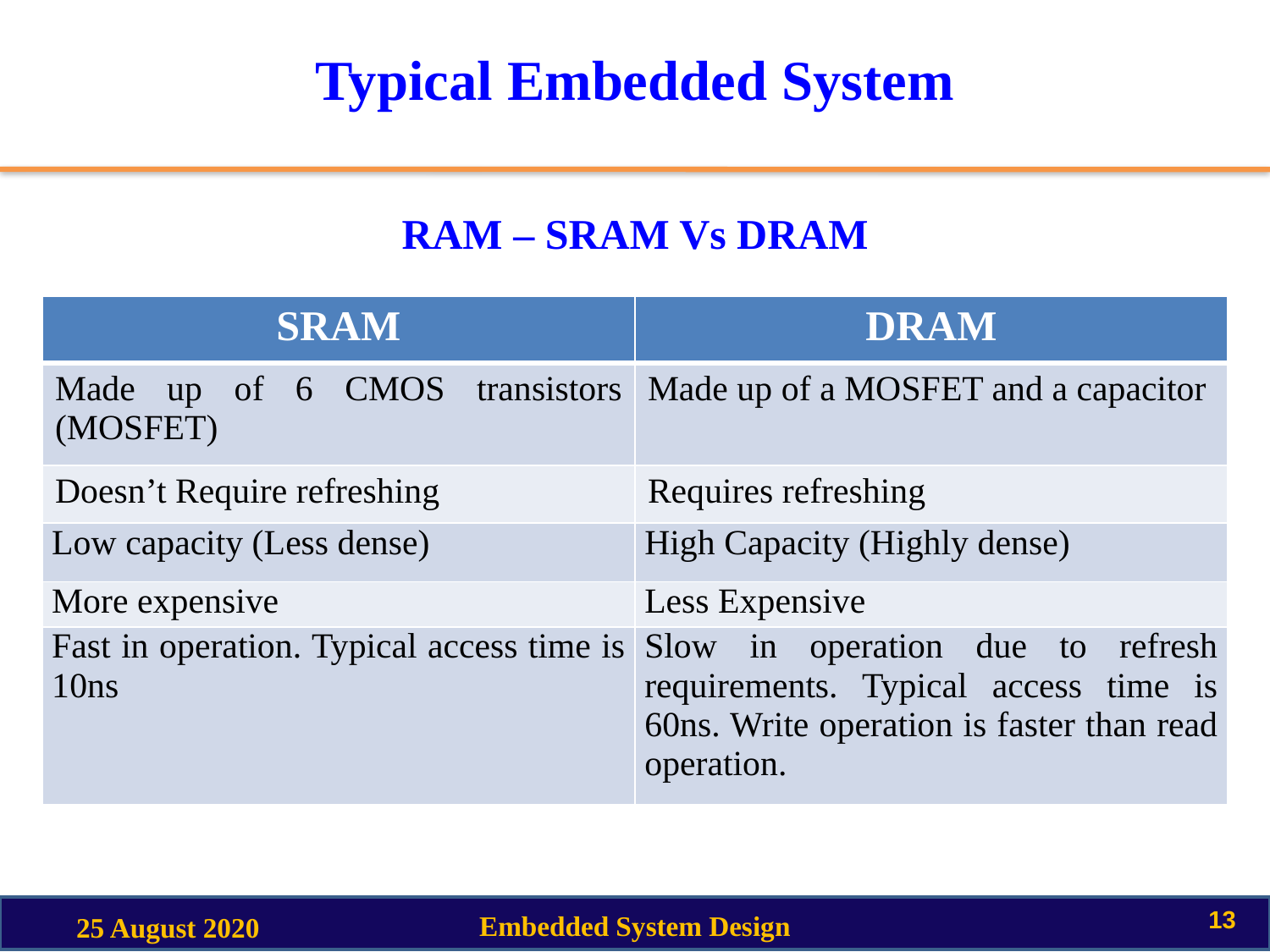

# Typical Embedded System
RAM – SRAM Vs DRAM

| SRAM | DRAM |
| --- | --- |
| Made up of 6 CMOS transistors (MOSFET) | Made up of a MOSFET and a capacitor |
| Doesn’t Require refreshing | Requires refreshing |
| Low capacity (Less dense) | High Capacity (Highly dense) |
| More expensive | Less Expensive |
| Fast in operation. Typical access time is 10ns | Slow in operation due to refresh requirements. Typical access time is 60ns. Write operation is faster than read operation. |
13
Embedded System Design
25 August 2020